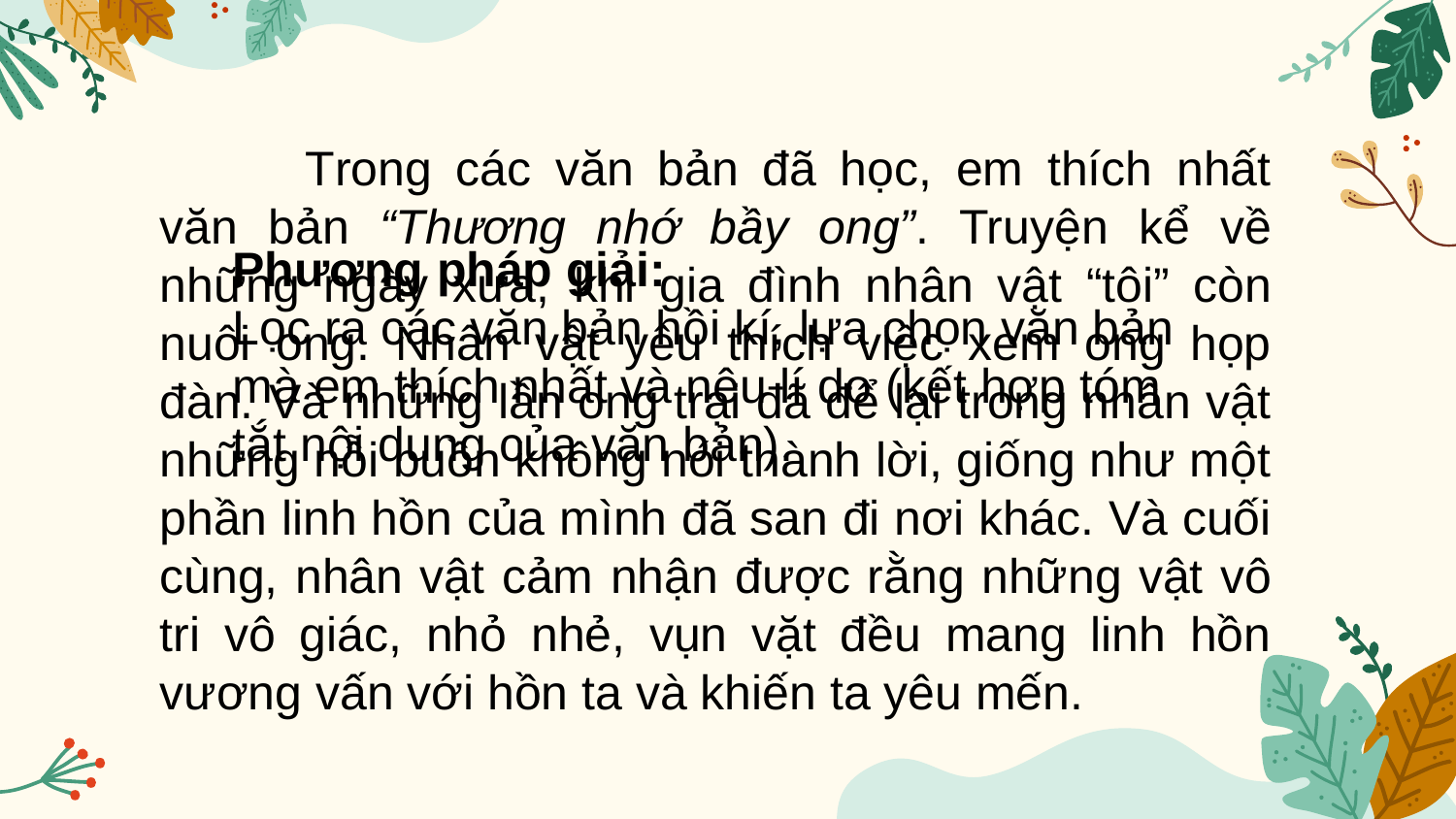

Trong các văn bản đã học, em thích nhất văn bản “Thương nhớ bầy ong”. Truyện kể về những ngày xưa, khi gia đình nhân vật “tôi” còn nuôi ong. Nhân vật yêu thích việc xem ong họp đàn. Và những lần ong trại đã để lại trong nhân vật những nỗi buồn không nói thành lời, giống như một phần linh hồn của mình đã san đi nơi khác. Và cuối cùng, nhân vật cảm nhận được rằng những vật vô tri vô giác, nhỏ nhẻ, vụn vặt đều mang linh hồn vương vấn với hồn ta và khiến ta yêu mến.
Phương pháp giải:
Lọc ra các văn bản hồi kí, lựa chọn văn bản mà em thích nhất và nêu lí do (kết hợp tóm tắt nội dung của văn bản).